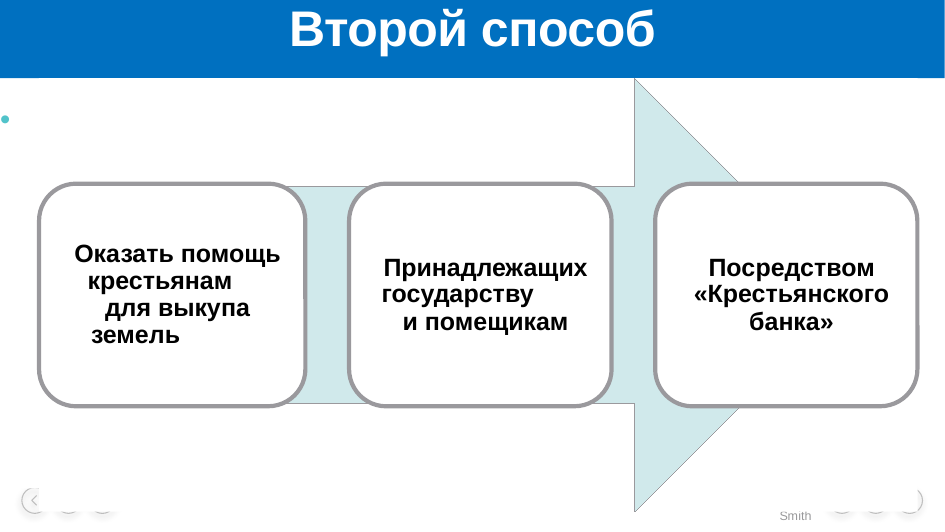

# Второй способ
Оказать помощь крестьянам      для выкупа земель
Принадлежащих государству         и помещикам
Посредством «Крестьянского банка»